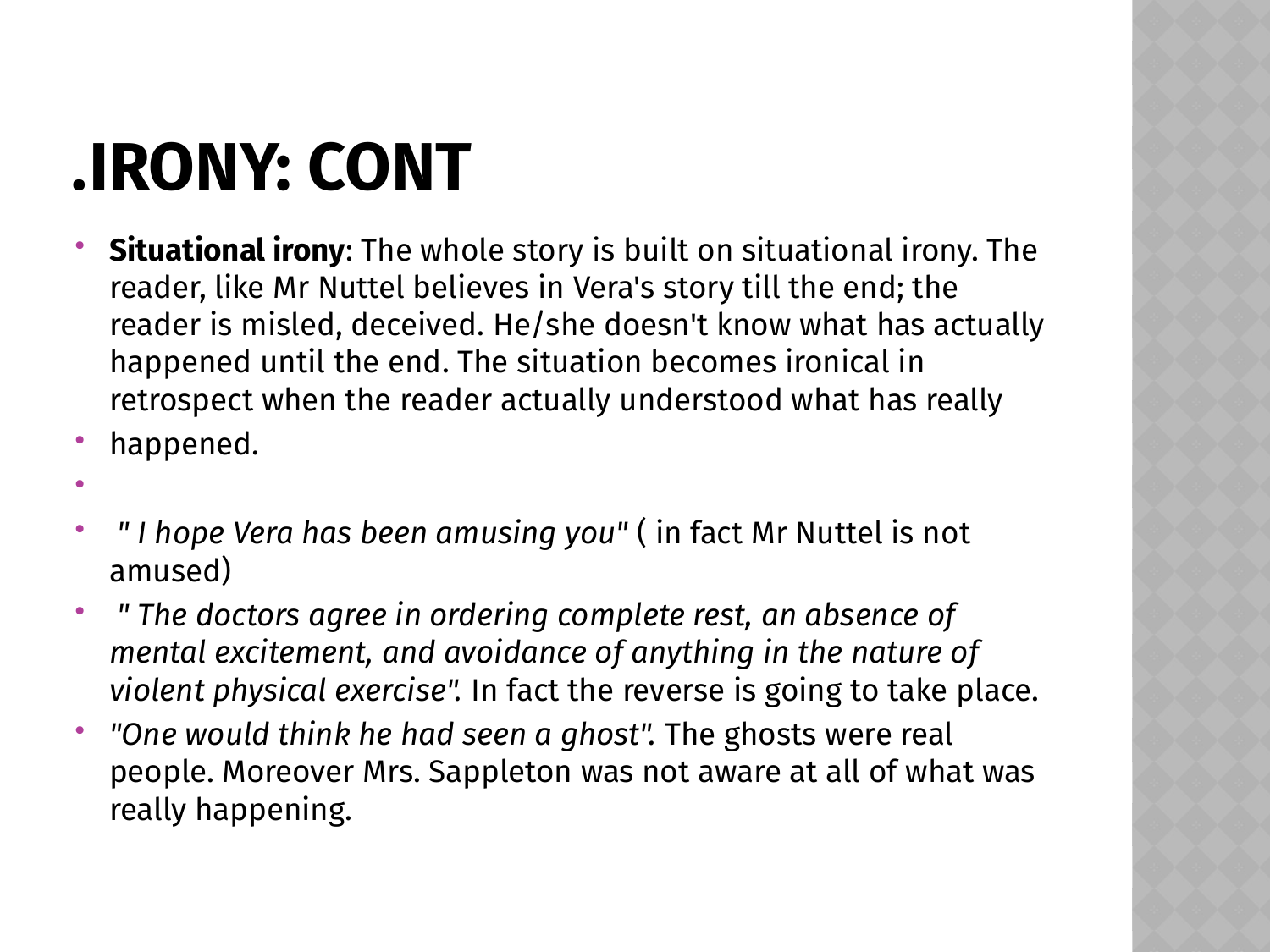

# Irony: Cont.
Situational irony: The whole story is built on situational irony. The reader, like Mr Nuttel believes in Vera's story till the end; the reader is misled, deceived. He/she doesn't know what has actually happened until the end. The situation becomes ironical in retrospect when the reader actually understood what has really
happened.

 " I hope Vera has been amusing you" ( in fact Mr Nuttel is not amused)
 " The doctors agree in ordering complete rest, an absence of mental excitement, and avoidance of anything in the nature of violent physical exercise". In fact the reverse is going to take place.
"One would think he had seen a ghost". The ghosts were real people. Moreover Mrs. Sappleton was not aware at all of what was really happening.